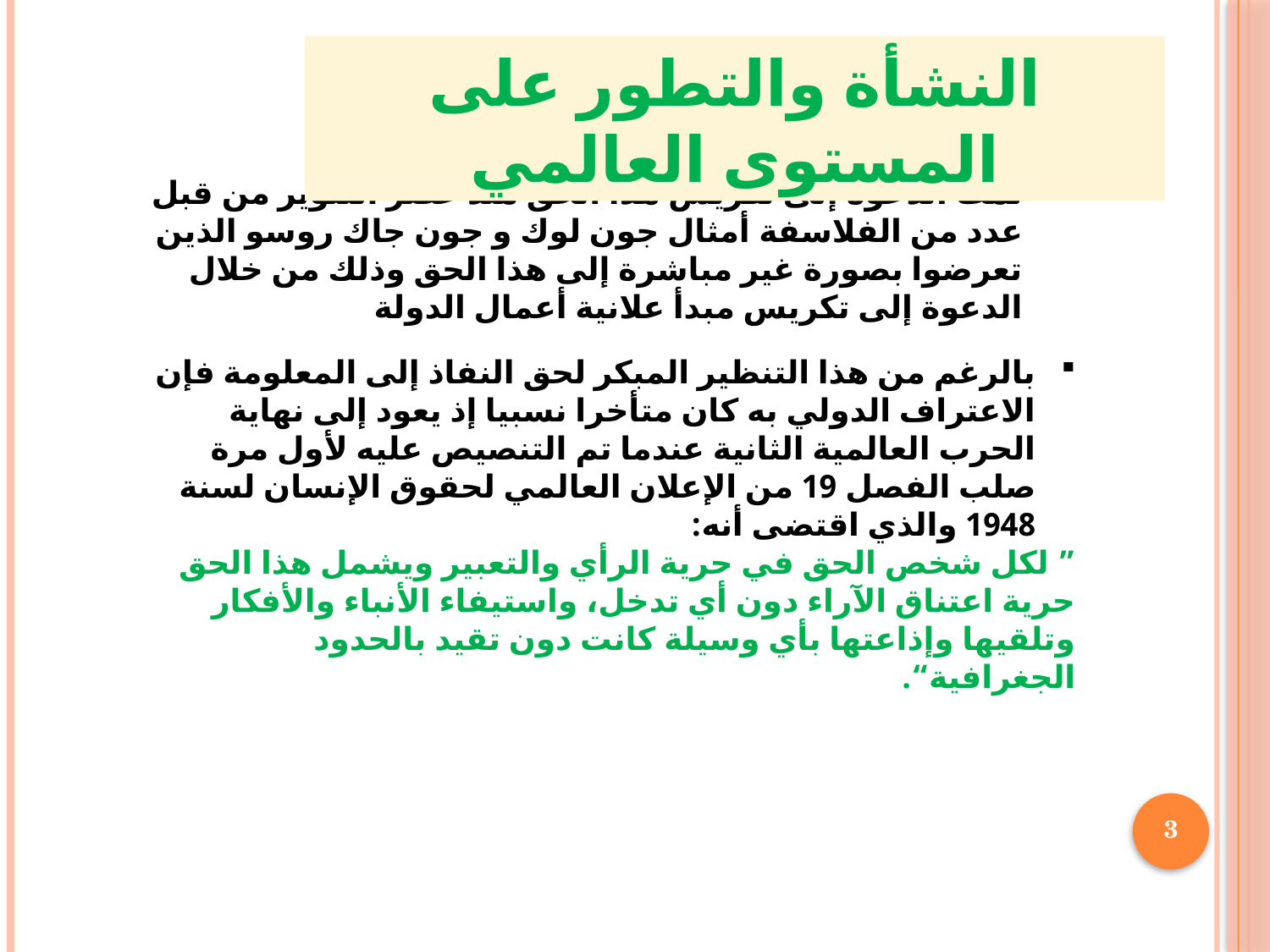

النشأة والتطور على المستوى العالمي
تمّت الدعوة إلى تكريس هذا الحق منذ عصر التنوير من قبل عدد من الفلاسفة أمثال جون لوك و جون جاك روسو الذين تعرضوا بصورة غير مباشرة إلى هذا الحق وذلك من خلال الدعوة إلى تكريس مبدأ علانية أعمال الدولة
بالرغم من هذا التنظير المبكر لحق النفاذ إلى المعلومة فإن الاعتراف الدولي به كان متأخرا نسبيا إذ يعود إلى نهاية الحرب العالمية الثانية عندما تم التنصيص عليه لأول مرة صلب الفصل 19 من الإعلان العالمي لحقوق الإنسان لسنة 1948 والذي اقتضى أنه:
” لكل شخص الحق في حرية الرأي والتعبير ويشمل هذا الحق حرية اعتناق الآراء دون أي تدخل، واستيفاء الأنباء والأفكار وتلقيها وإذاعتها بأي وسيلة كانت دون تقيد بالحدود الجغرافية“.
3